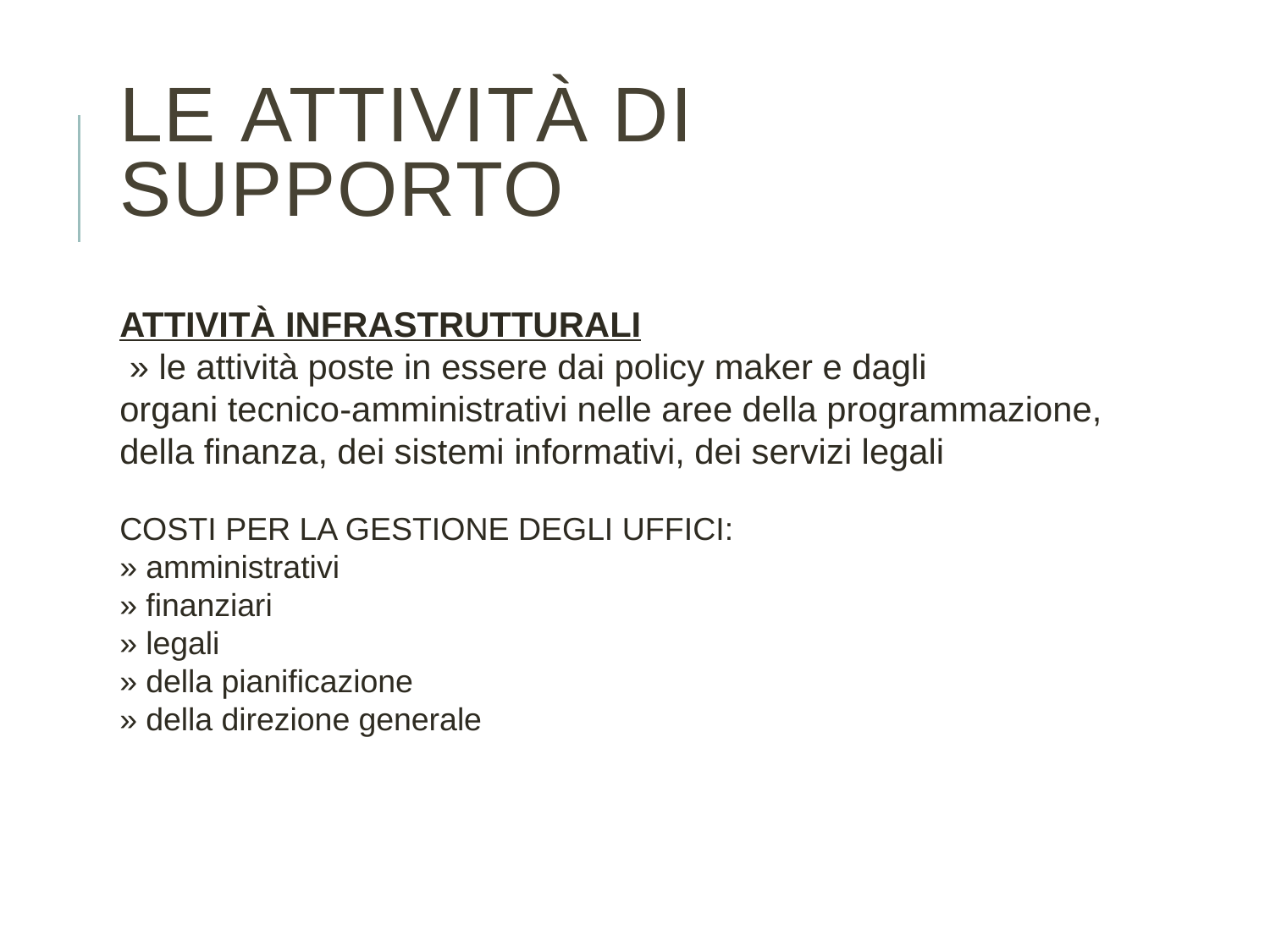

# LE ATTIVITÀ DI SUPPORTO
ATTIVITÀ INFRASTRUTTURALI​
 » le attività poste in essere dai policy maker e dagli organi tecnico-amministrativi nelle aree della programmazione, della finanza, dei sistemi informativi, dei servizi legali​
​
COSTI PER LA GESTIONE DEGLI UFFICI: ​
» amministrativi​
» finanziari​
» legali ​
» della pianificazione​
» della direzione generale ​
​